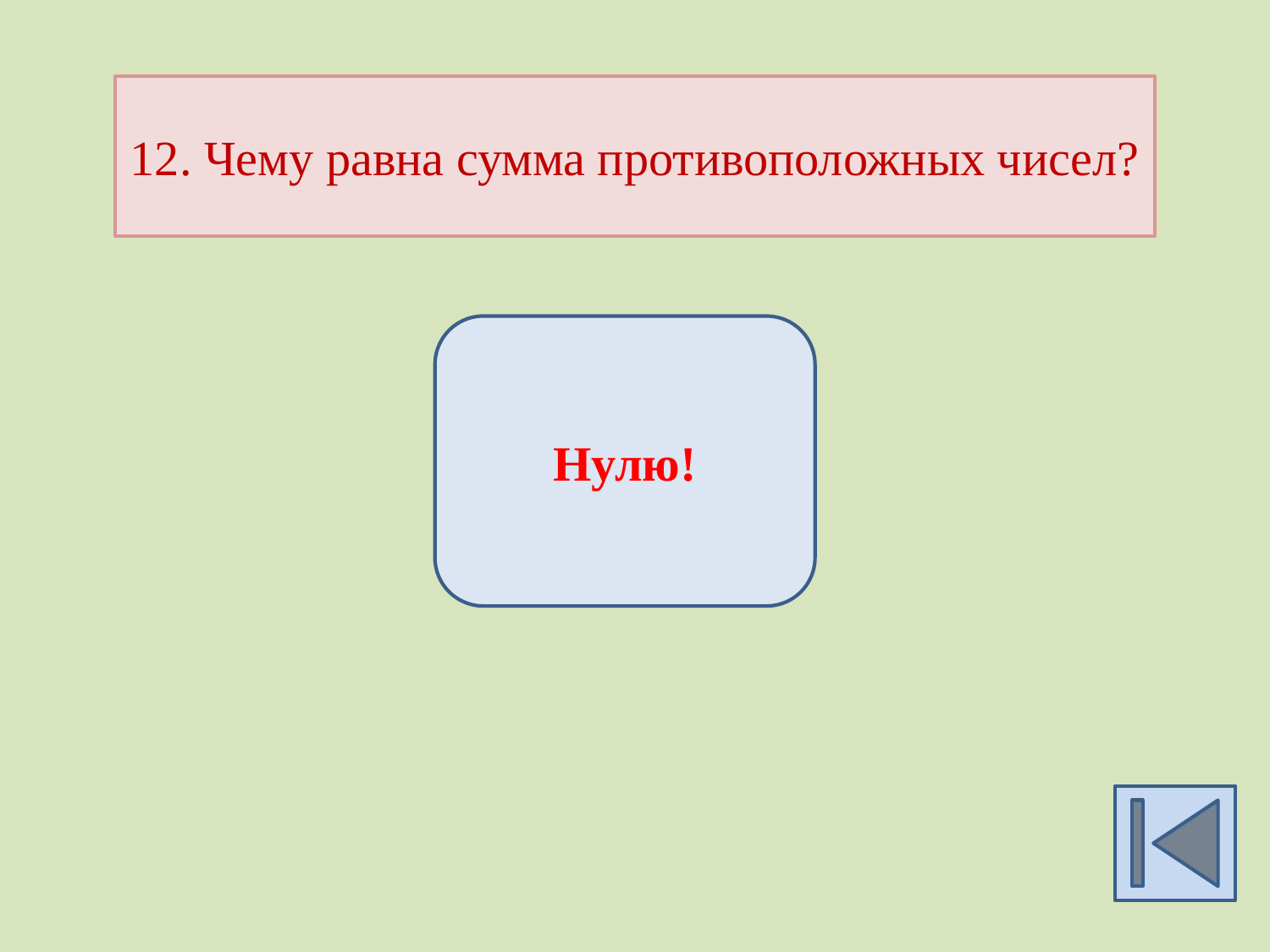

12. Чему равна сумма противоположных чисел?
Нулю!